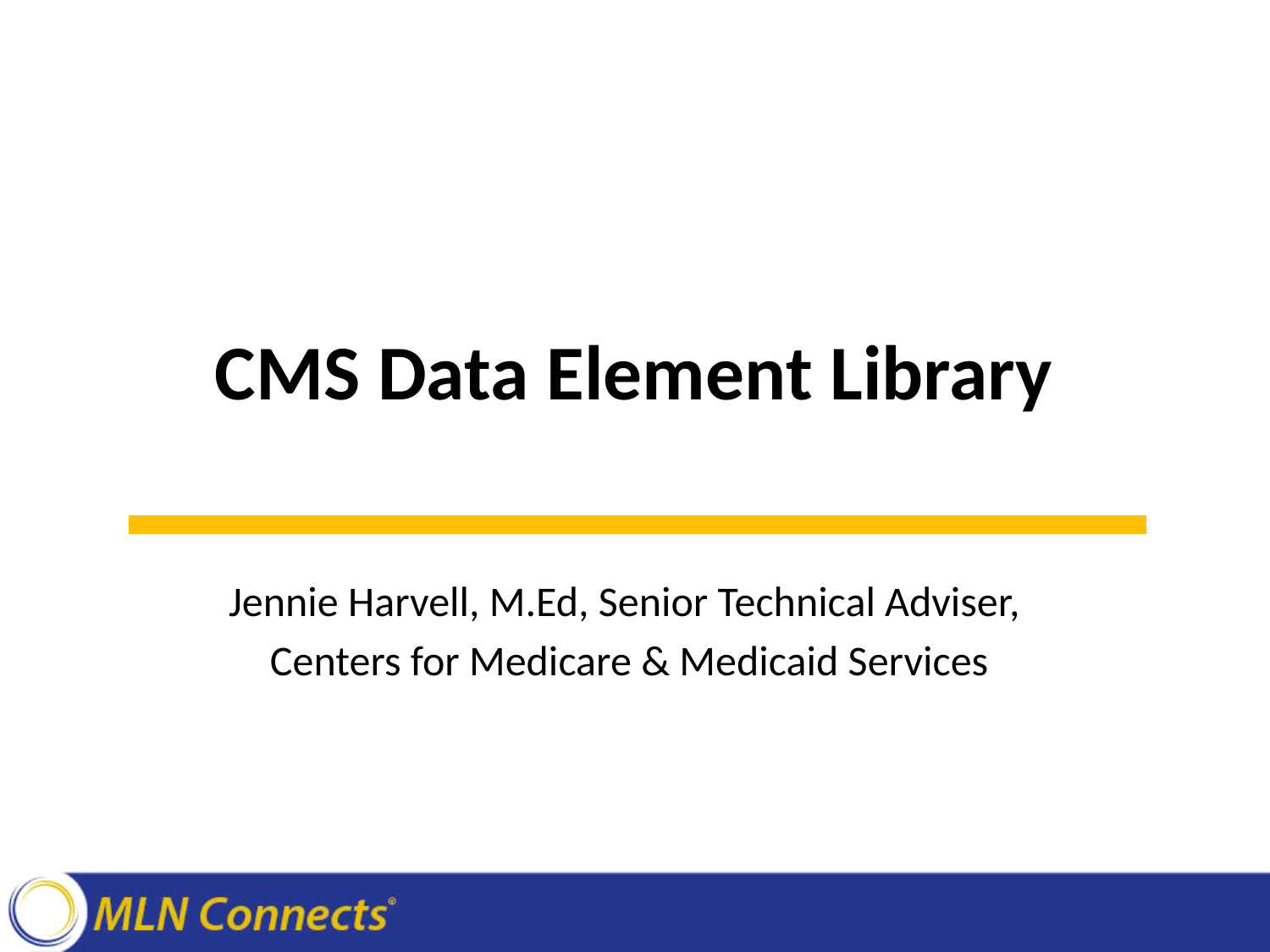

# CMS Data Element Library
Jennie Harvell, M.Ed, Senior Technical Adviser,
Centers for Medicare & Medicaid Services